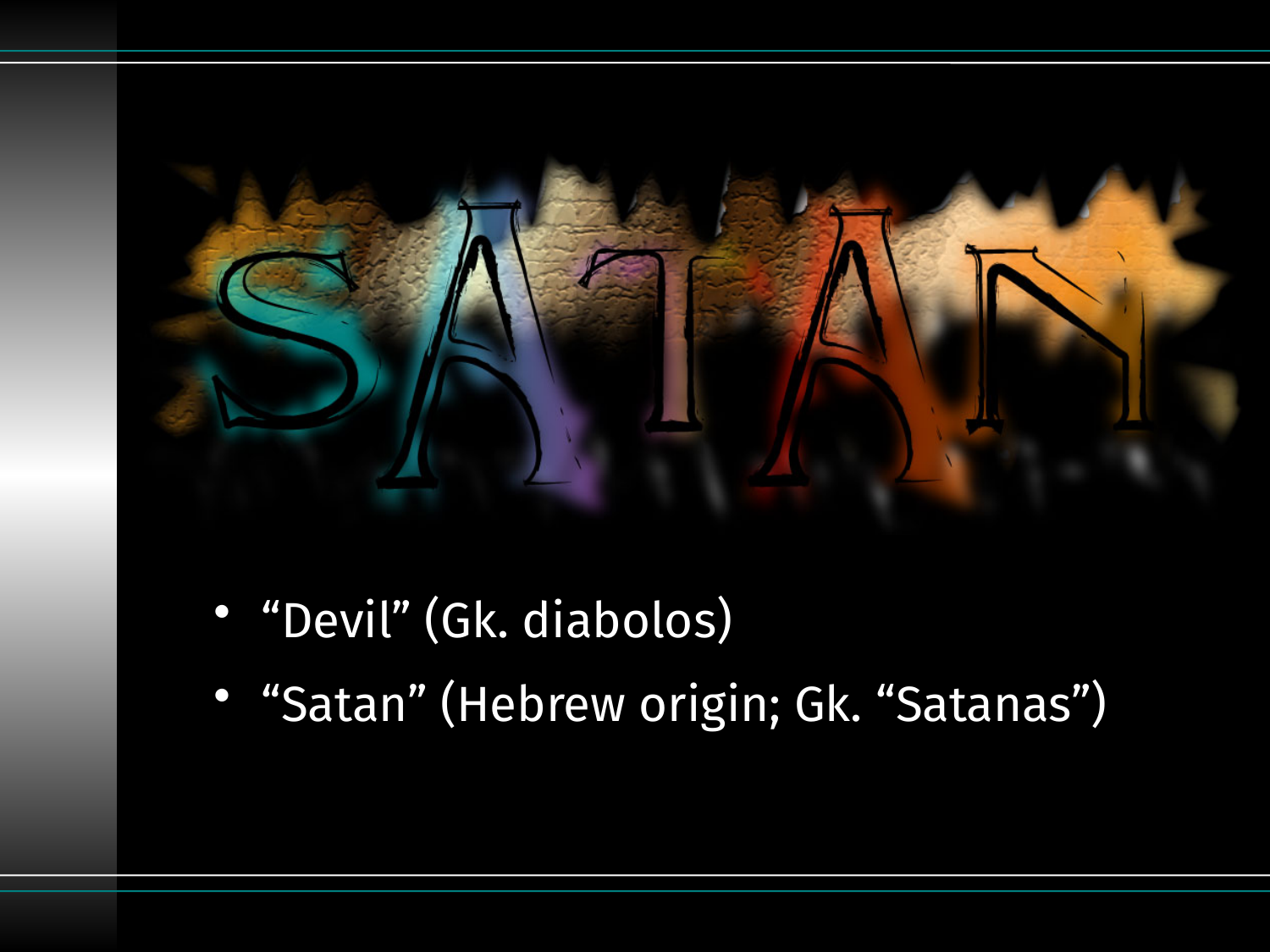

“Devil” (Gk. diabolos)
“Satan” (Hebrew origin; Gk. “Satanas”)